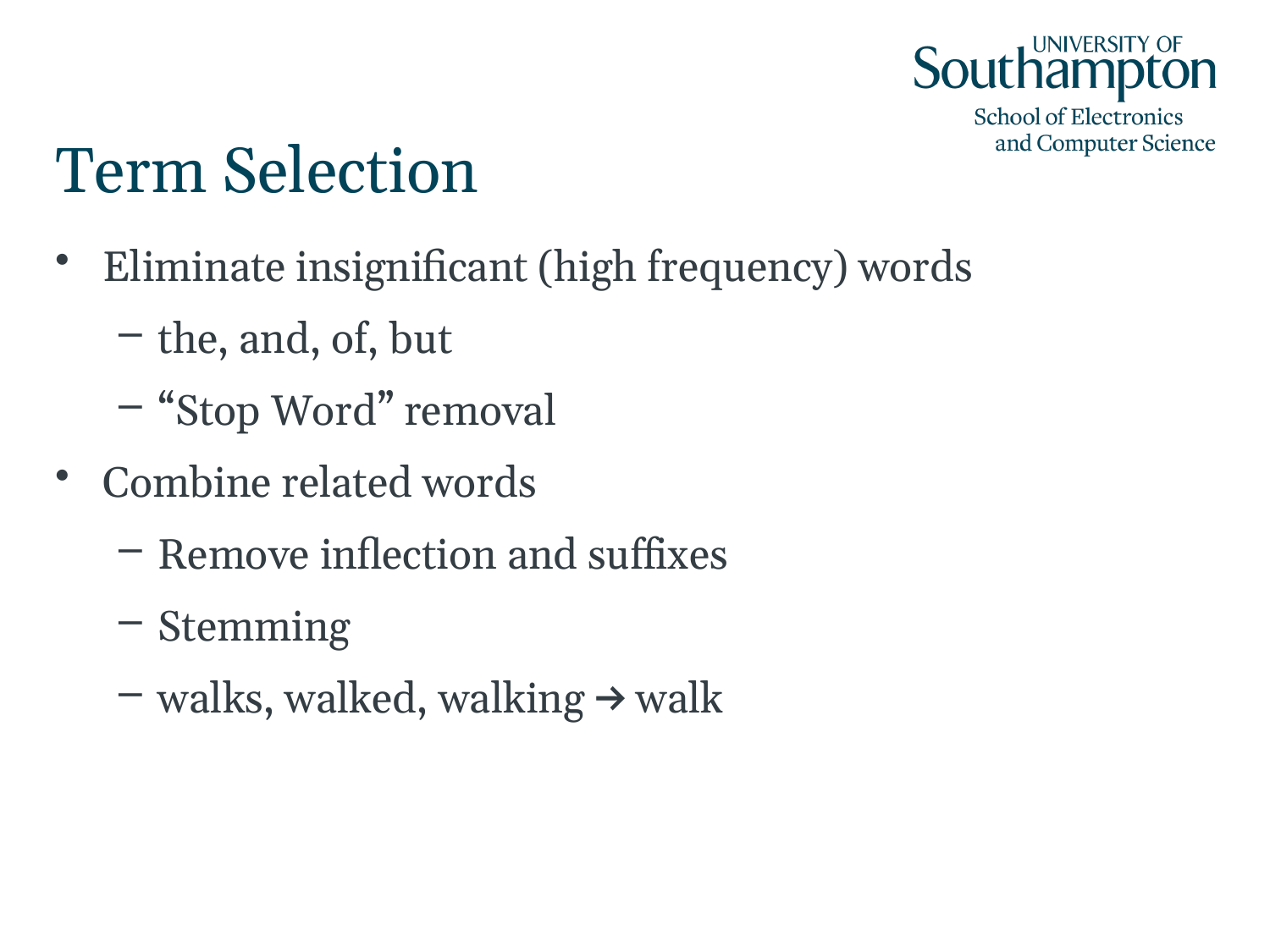

# Term Selection
Eliminate insignificant (high frequency) words
the, and, of, but
“Stop Word” removal
Combine related words
Remove inflection and suffixes
Stemming
walks, walked, walking → walk